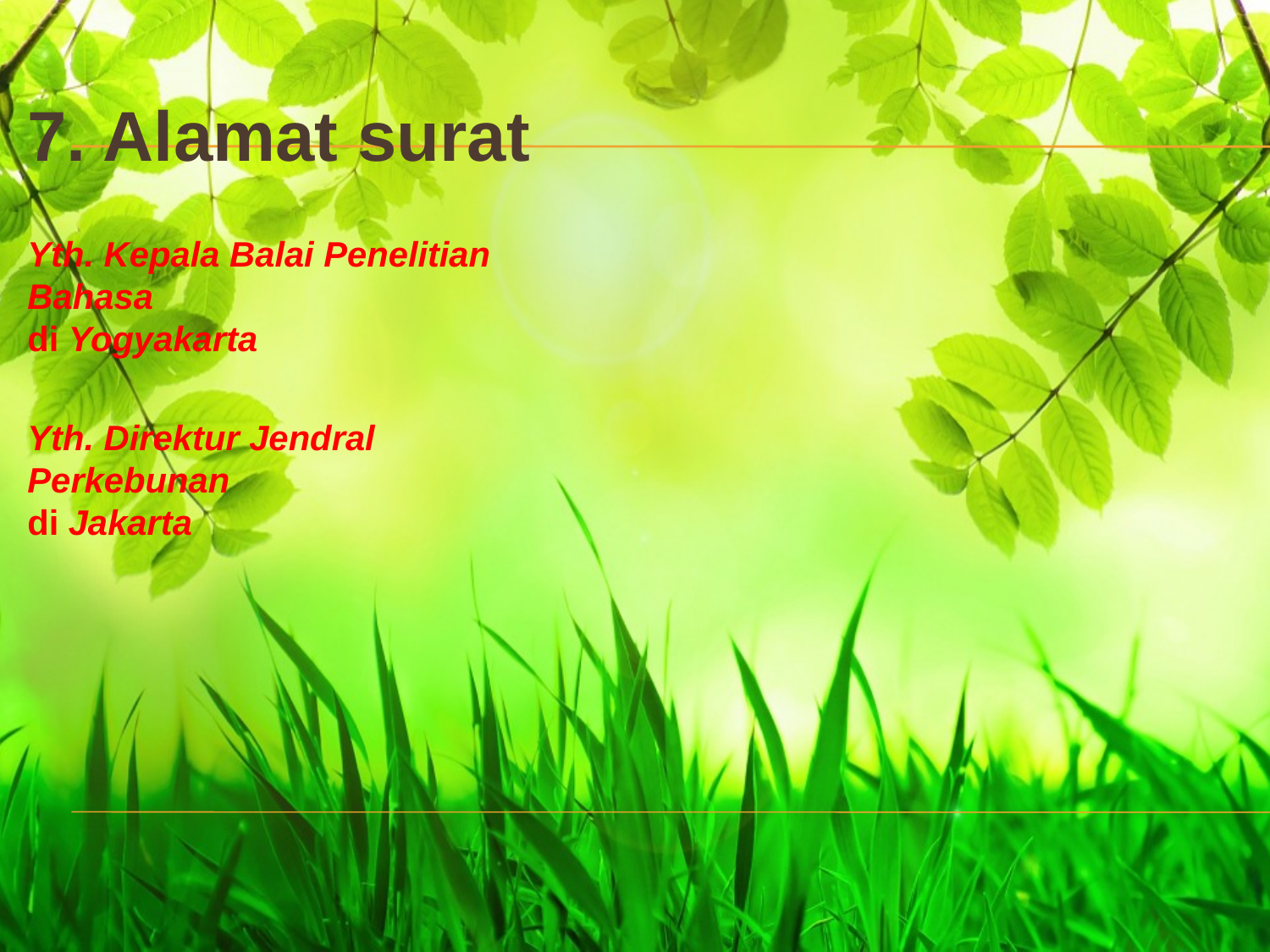

7. Alamat surat

Yth. Kepala Balai Penelitian Bahasa
di Yogyakarta

Yth. Direktur Jendral Perkebunan
di Jakarta

#